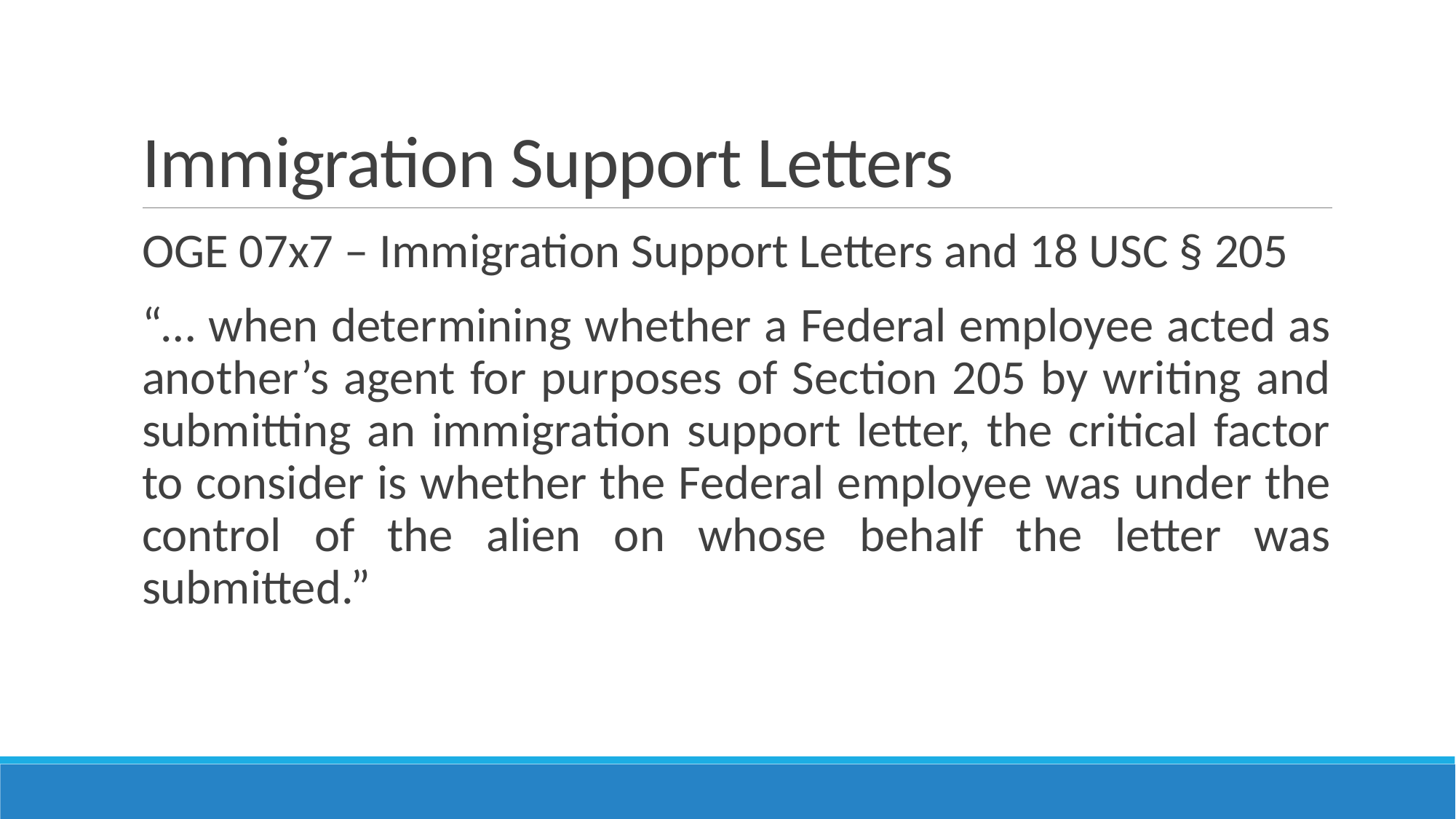

# Immigration Support Letters
OGE 07x7 – Immigration Support Letters and 18 USC § 205
“… when determining whether a Federal employee acted as another’s agent for purposes of Section 205 by writing and submitting an immigration support letter, the critical factor to consider is whether the Federal employee was under the control of the alien on whose behalf the letter was submitted.”